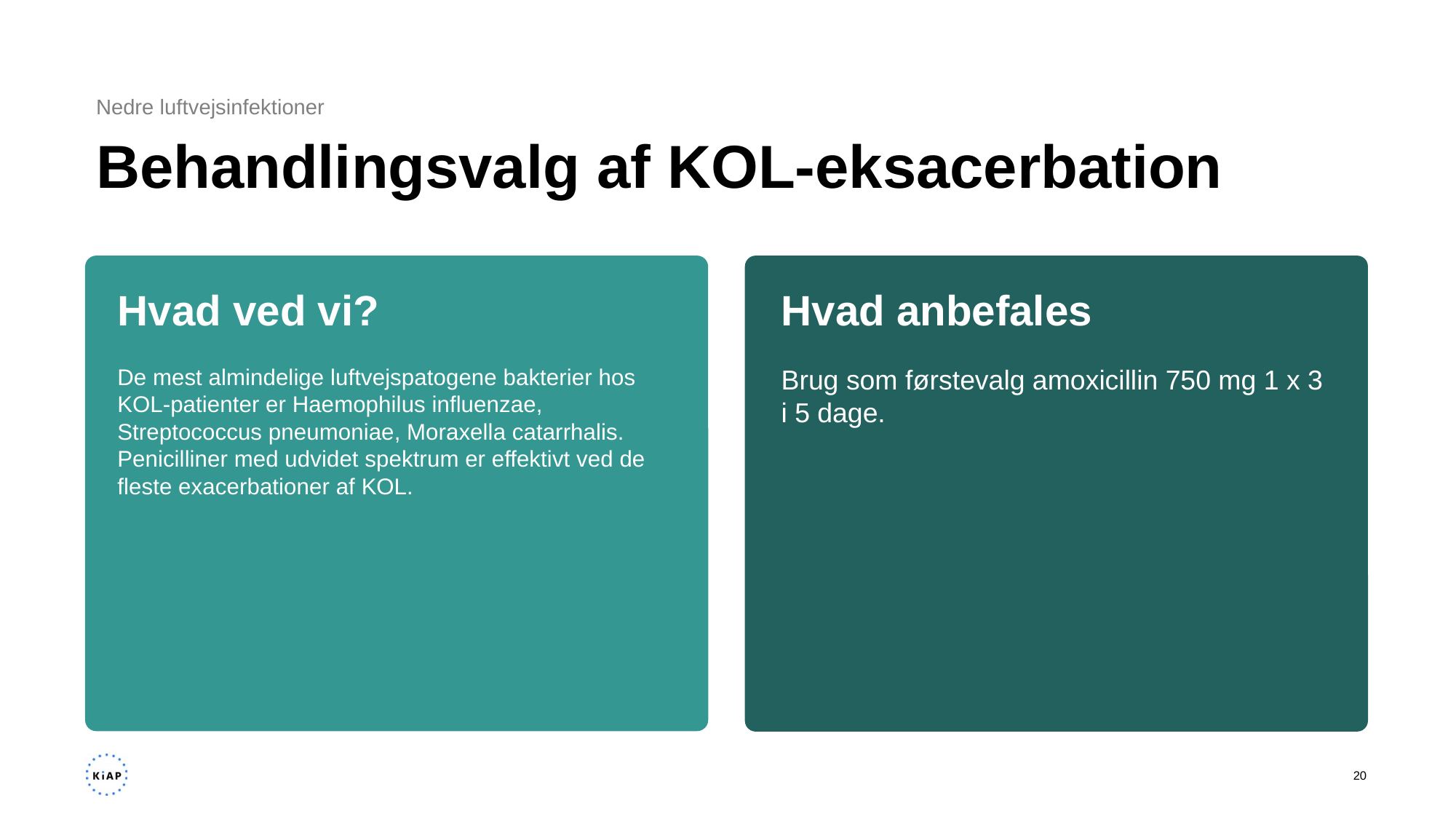

Nedre luftvejsinfektioner
# Behandlingsvalg af KOL-eksacerbation
Hvad ved vi?
Hvad anbefales
De mest almindelige luftvejspatogene bakterier hos KOL-patienter er Haemophilus influenzae, Streptococcus pneumoniae, Moraxella catarrhalis. Penicilliner med udvidet spektrum er effektivt ved de fleste exacerbationer af KOL.
Brug som førstevalg amoxicillin 750 mg 1 x 3 i 5 dage.